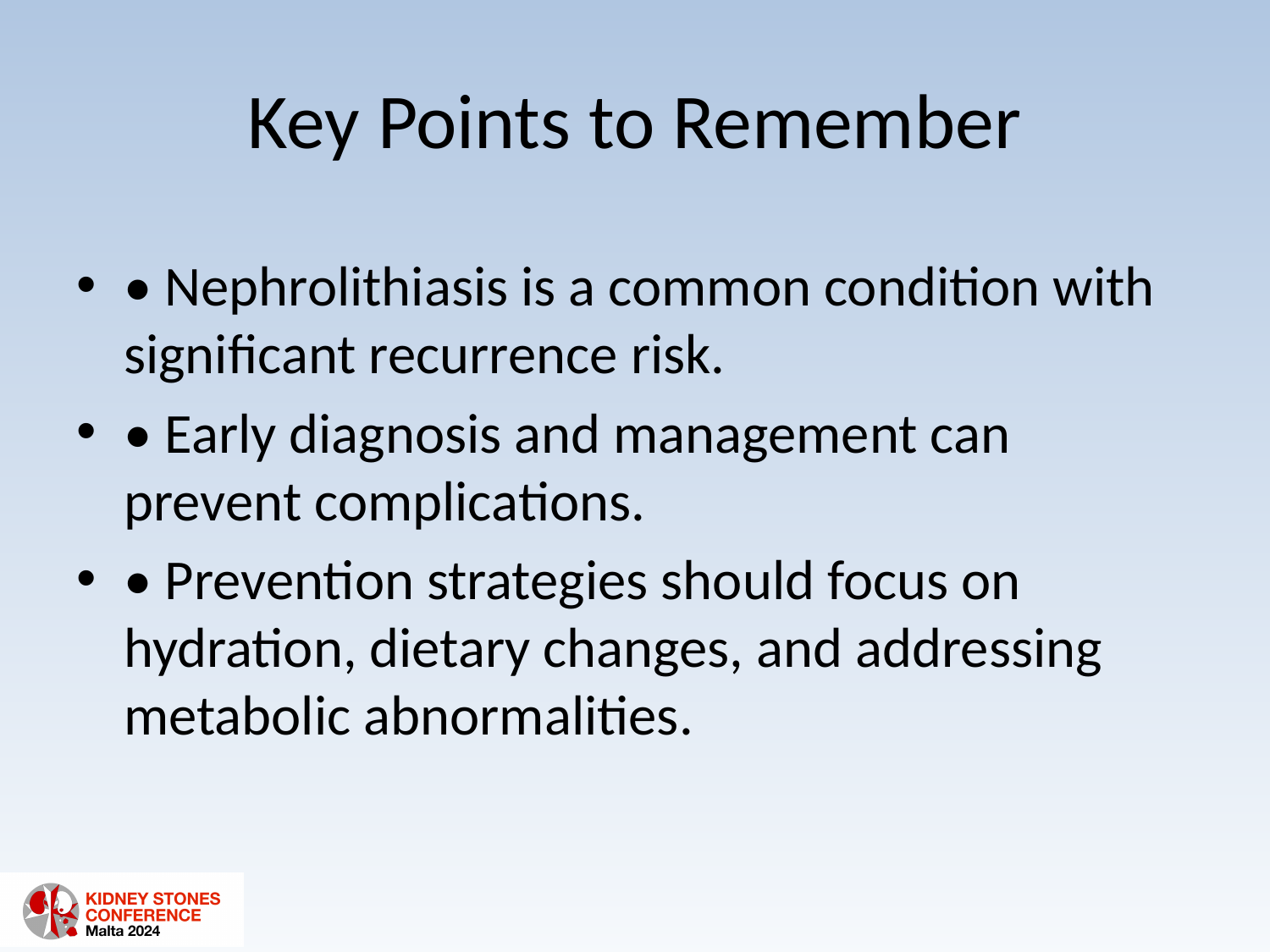

# Key Points to Remember
• Nephrolithiasis is a common condition with significant recurrence risk.
• Early diagnosis and management can prevent complications.
• Prevention strategies should focus on hydration, dietary changes, and addressing metabolic abnormalities.